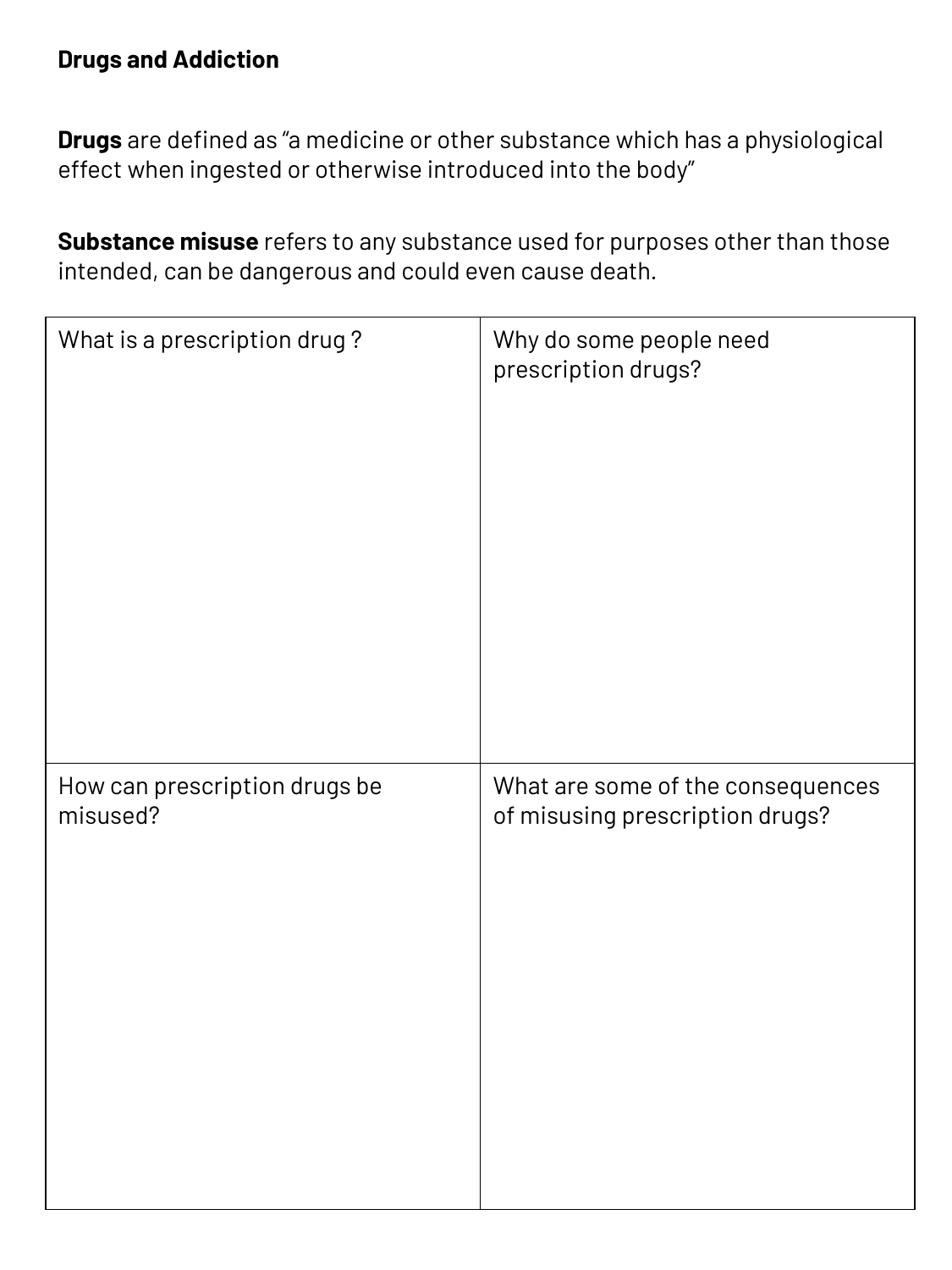

Drugs and Addiction

Drugs are defined as “a medicine or other substance which has a physiological effect when ingested or otherwise introduced into the body”
Substance misuse refers to any substance used for purposes other than those intended, can be dangerous and could even cause death.
| What is a prescription drug ? | Why do some people need prescription drugs? |
| --- | --- |
| How can prescription drugs be misused? | What are some of the consequences of misusing prescription drugs? |